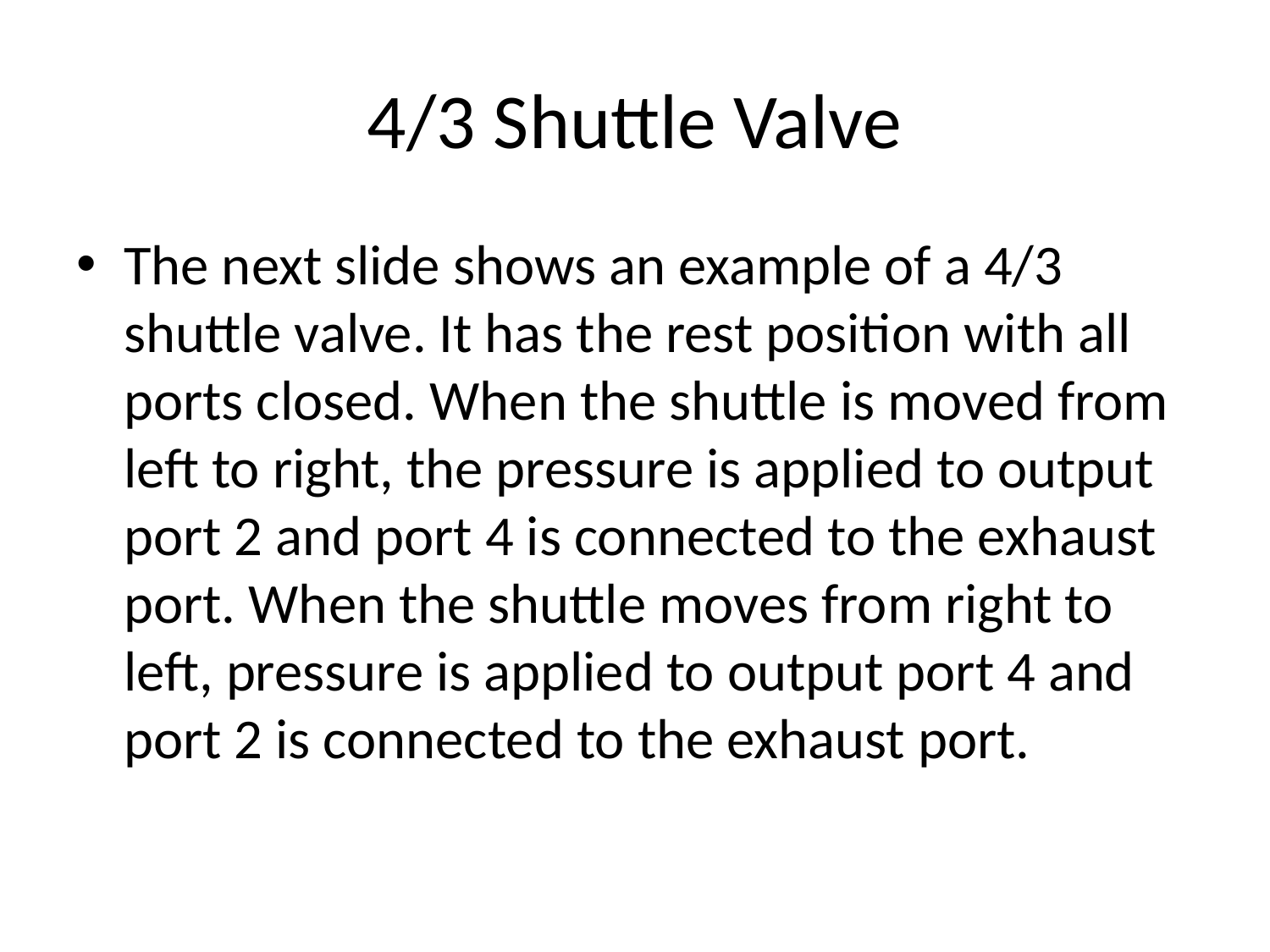

# 4/3 Shuttle Valve
The next slide shows an example of a 4/3 shuttle valve. It has the rest position with all ports closed. When the shuttle is moved from left to right, the pressure is applied to output port 2 and port 4 is connected to the exhaust port. When the shuttle moves from right to left, pressure is applied to output port 4 and port 2 is connected to the exhaust port.